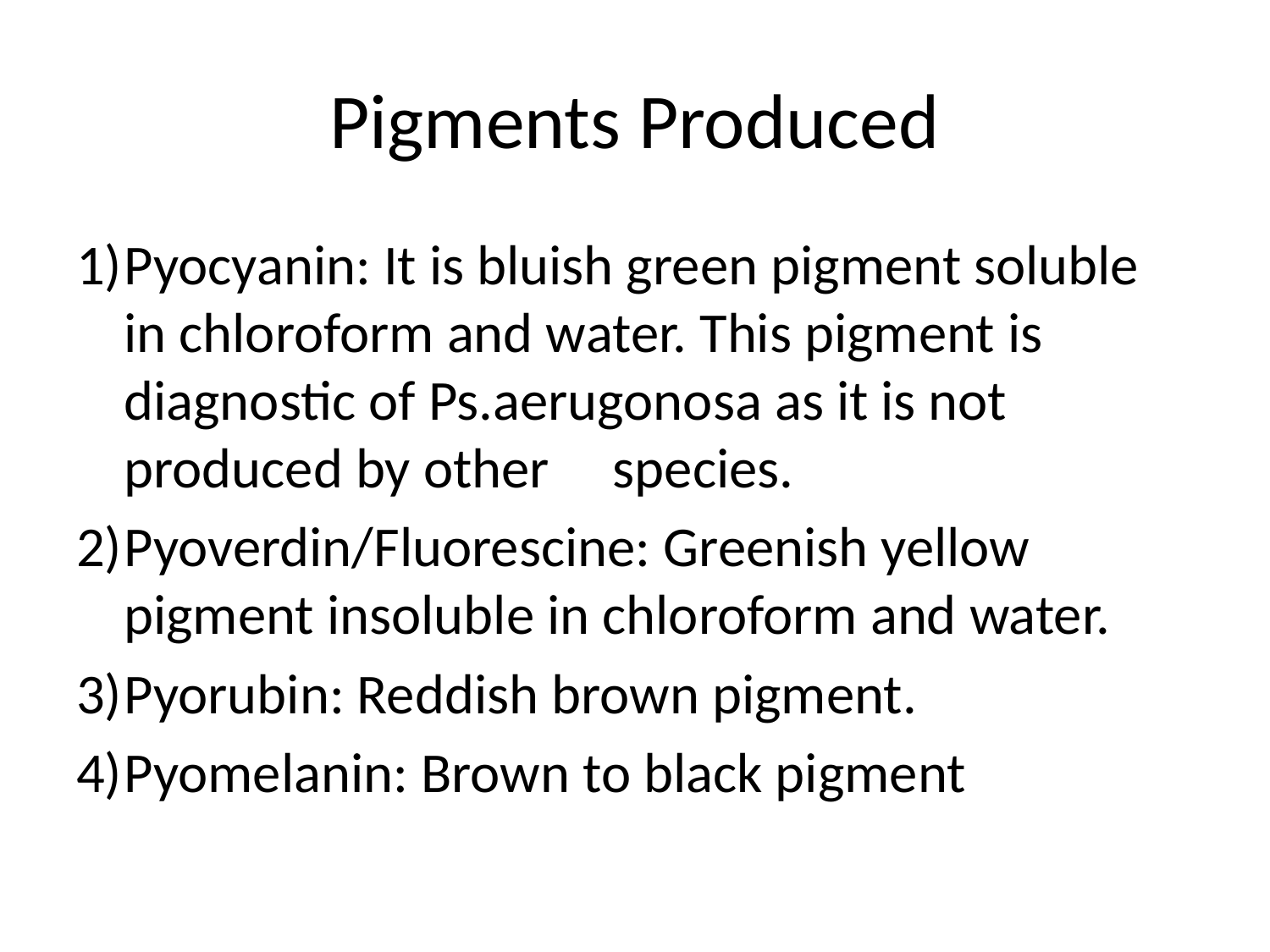

# Pigments Produced
1)	Pyocyanin: It is bluish green pigment soluble in chloroform and water. This pigment is diagnostic of Ps.aerugonosa as it is not produced by other     species.
2)	Pyoverdin/Fluorescine: Greenish yellow pigment insoluble in chloroform and water.
3)	Pyorubin: Reddish brown pigment.
4)	Pyomelanin: Brown to black pigment